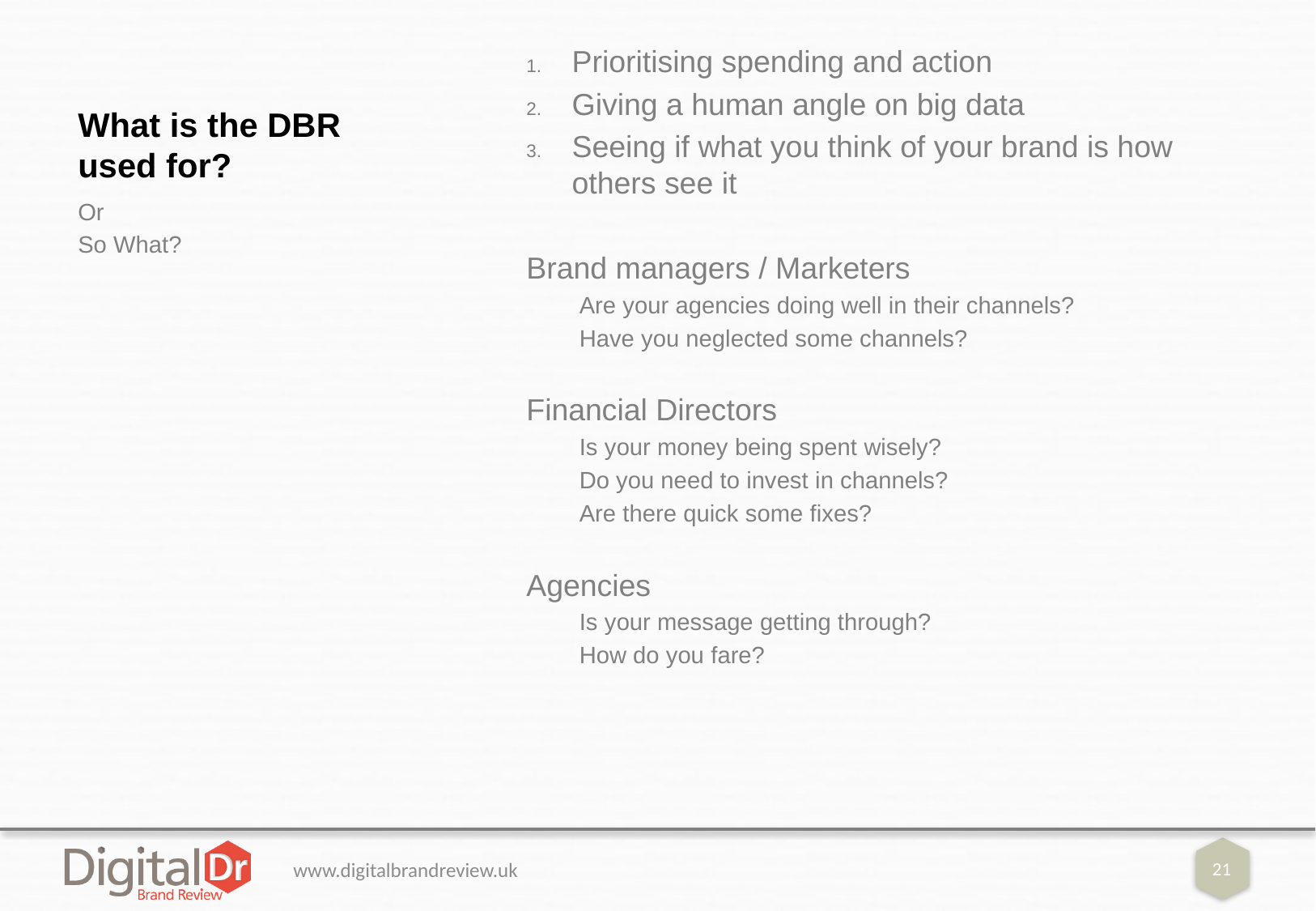

# What is the DBR used for?
Prioritising spending and action
Giving a human angle on big data
Seeing if what you think of your brand is how others see it

Brand managers / Marketers
Are your agencies doing well in their channels?
Have you neglected some channels?

Financial Directors
Is your money being spent wisely?
Do you need to invest in channels?
Are there quick some fixes?

Agencies
Is your message getting through?
How do you fare?

Or
So What?
www.digitalbrandreview.uk
21